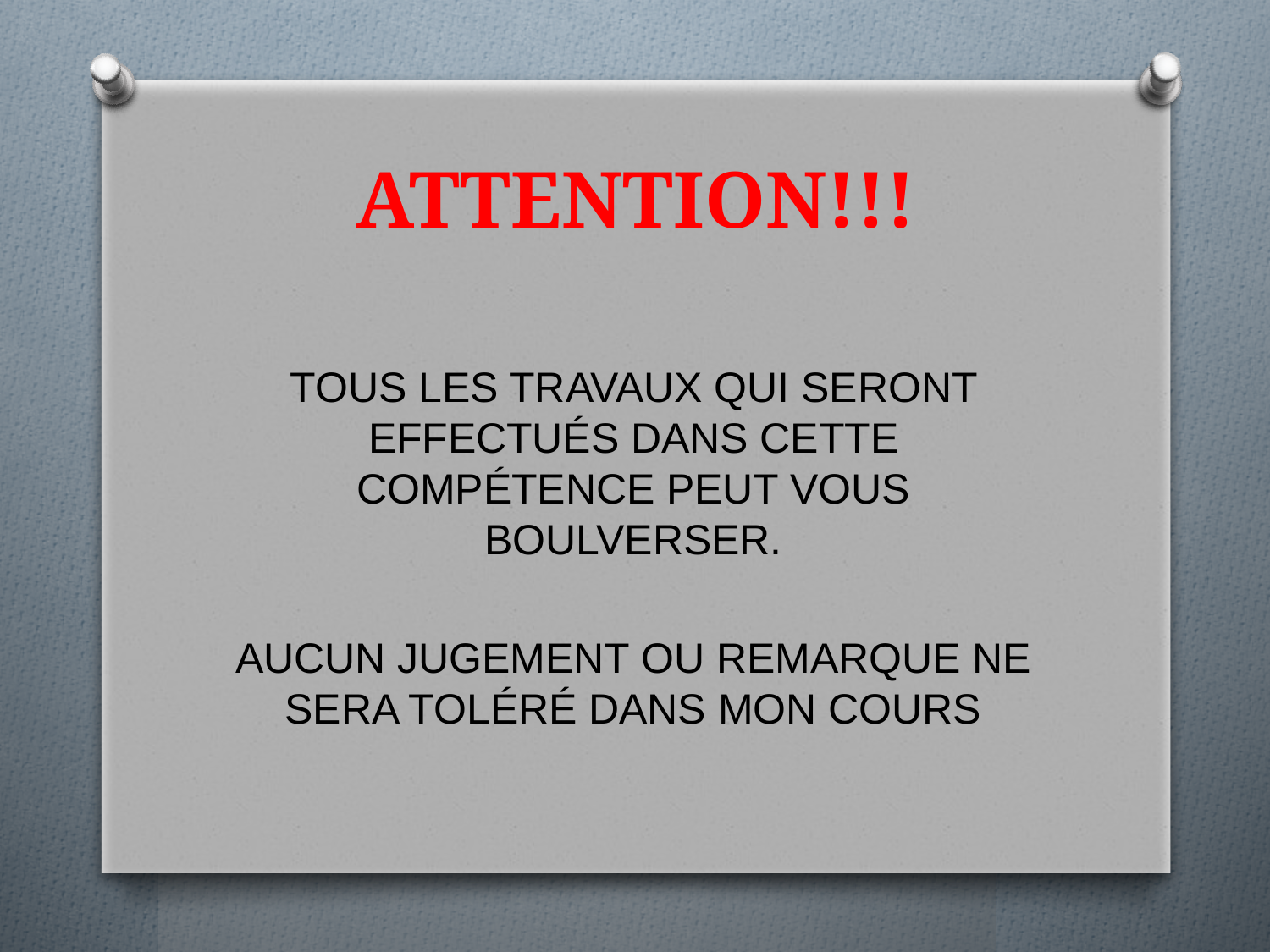

# ATTENTION!!!

TOUS LES TRAVAUX QUI SERONT EFFECTUÉS DANS CETTE COMPÉTENCE PEUT VOUS BOULVERSER.

AUCUN JUGEMENT OU REMARQUE NE SERA TOLÉRÉ DANS MON COURS